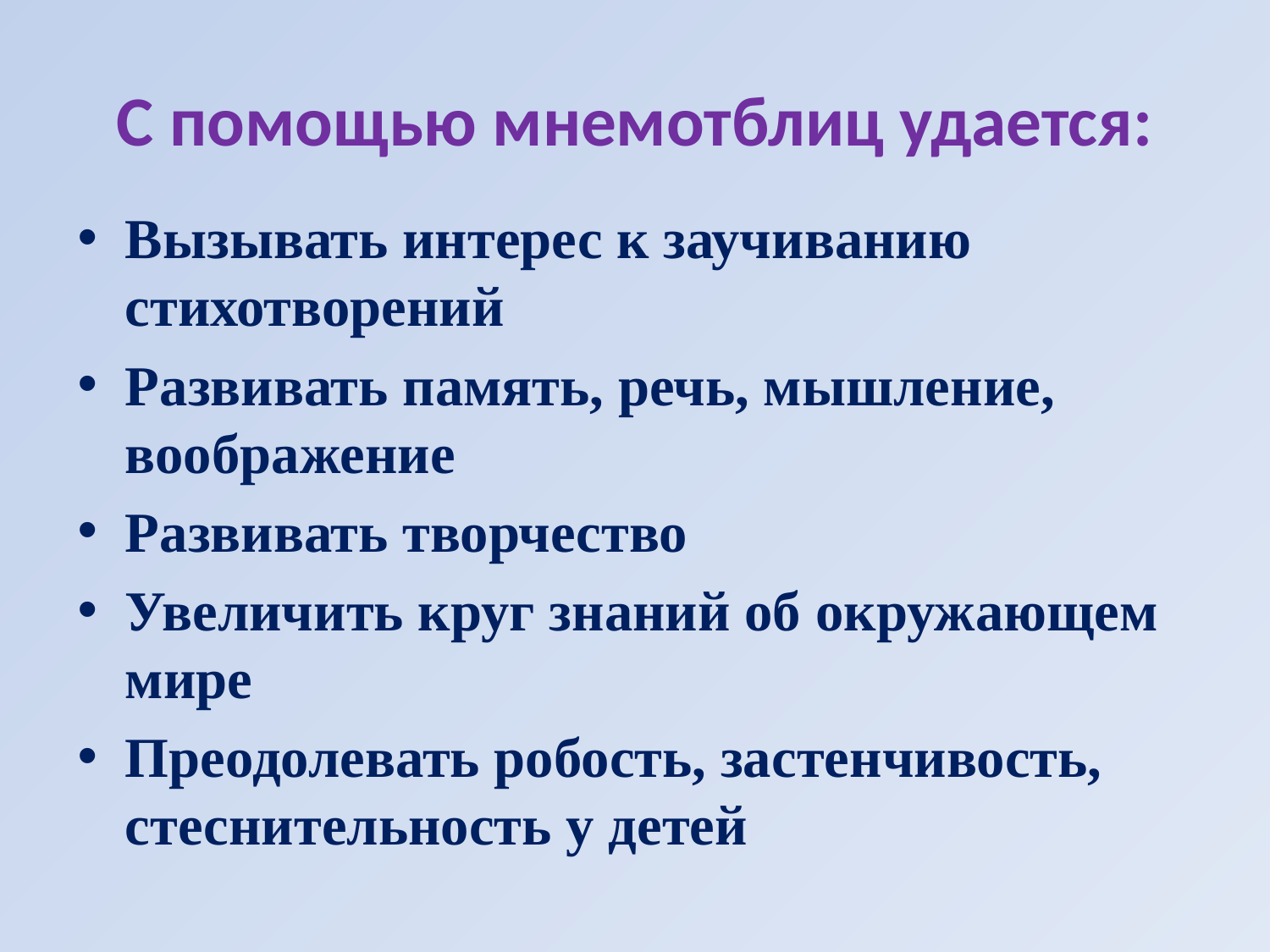

# С помощью мнемотблиц удается:
Вызывать интерес к заучиванию стихотворений
Развивать память, речь, мышление, воображение
Развивать творчество
Увеличить круг знаний об окружающем мире
Преодолевать робость, застенчивость, стеснительность у детей